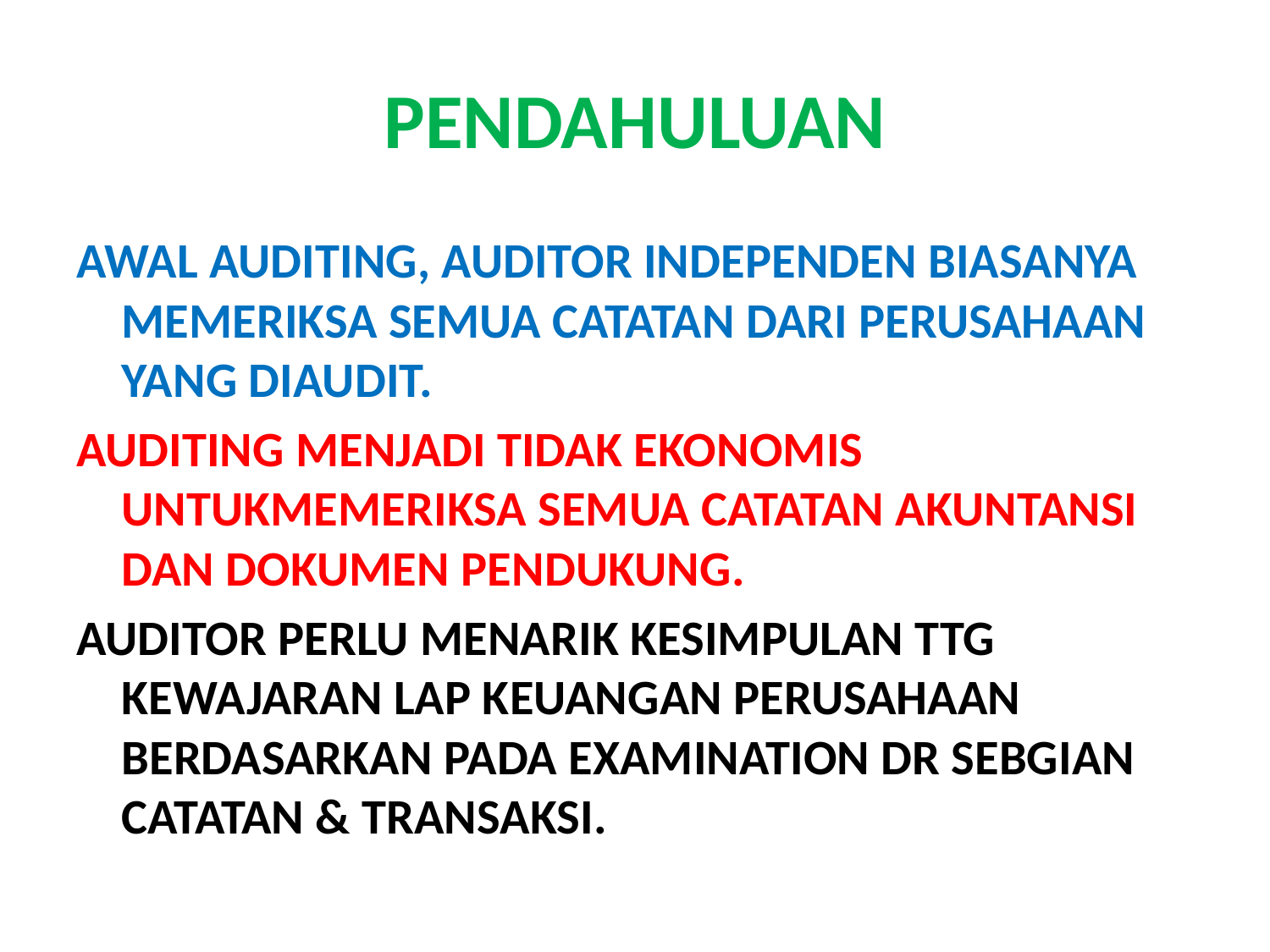

# PENDAHULUAN
AWAL AUDITING, AUDITOR INDEPENDEN BIASANYA MEMERIKSA SEMUA CATATAN DARI PERUSAHAAN YANG DIAUDIT.
AUDITING MENJADI TIDAK EKONOMIS UNTUKMEMERIKSA SEMUA CATATAN AKUNTANSI DAN DOKUMEN PENDUKUNG.
AUDITOR PERLU MENARIK KESIMPULAN TTG KEWAJARAN LAP KEUANGAN PERUSAHAAN BERDASARKAN PADA EXAMINATION DR SEBGIAN CATATAN & TRANSAKSI.